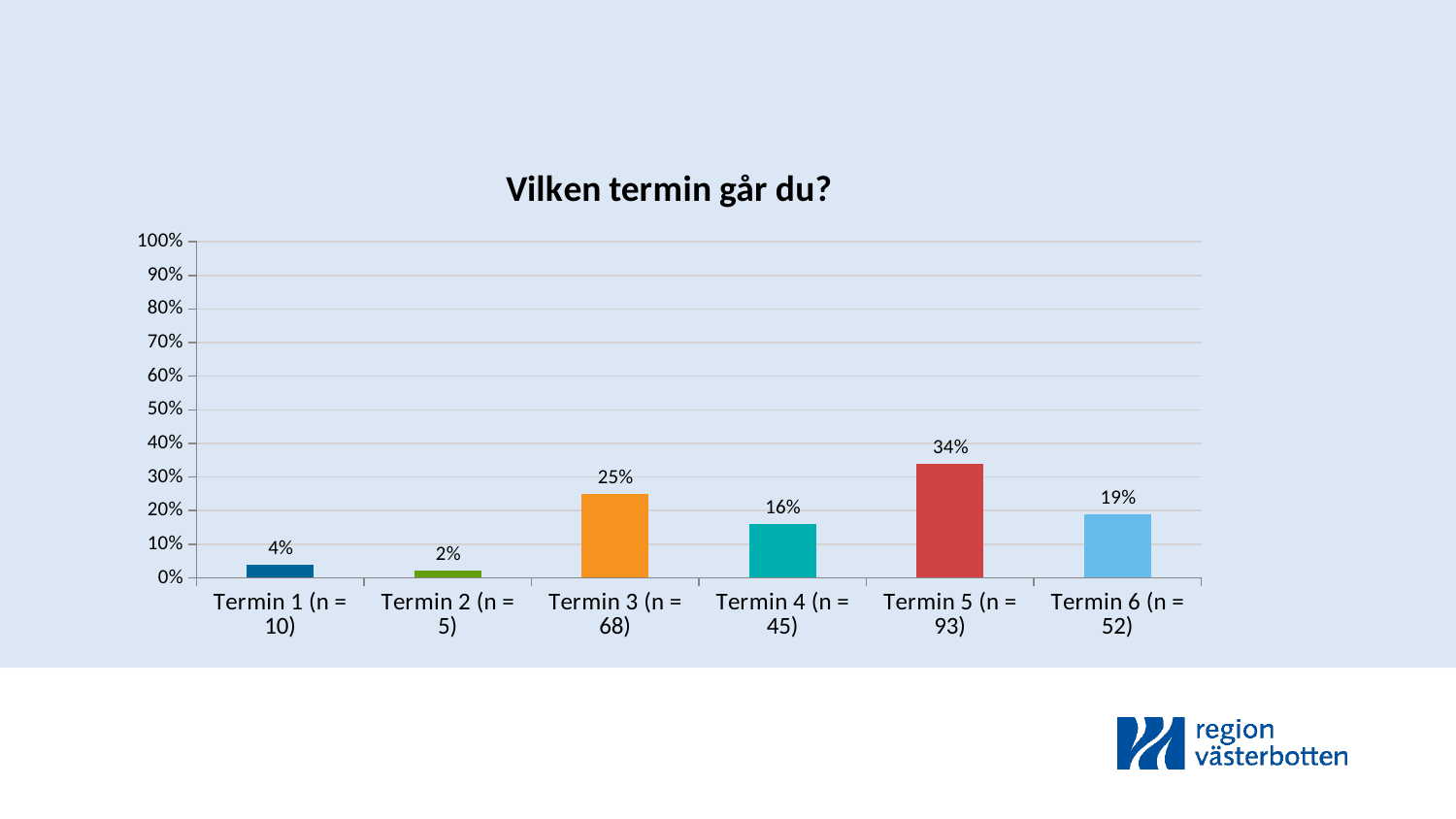

### Chart: Vilken termin går du?

| Category | Hösttermin |
|---|---|
| Termin 1 (n = 10) | 0.04 |
| Termin 2 (n = 5) | 0.02 |
| Termin 3 (n = 68) | 0.25 |
| Termin 4 (n = 45) | 0.16 |
| Termin 5 (n = 93) | 0.34 |
| Termin 6 (n = 52) | 0.19 |